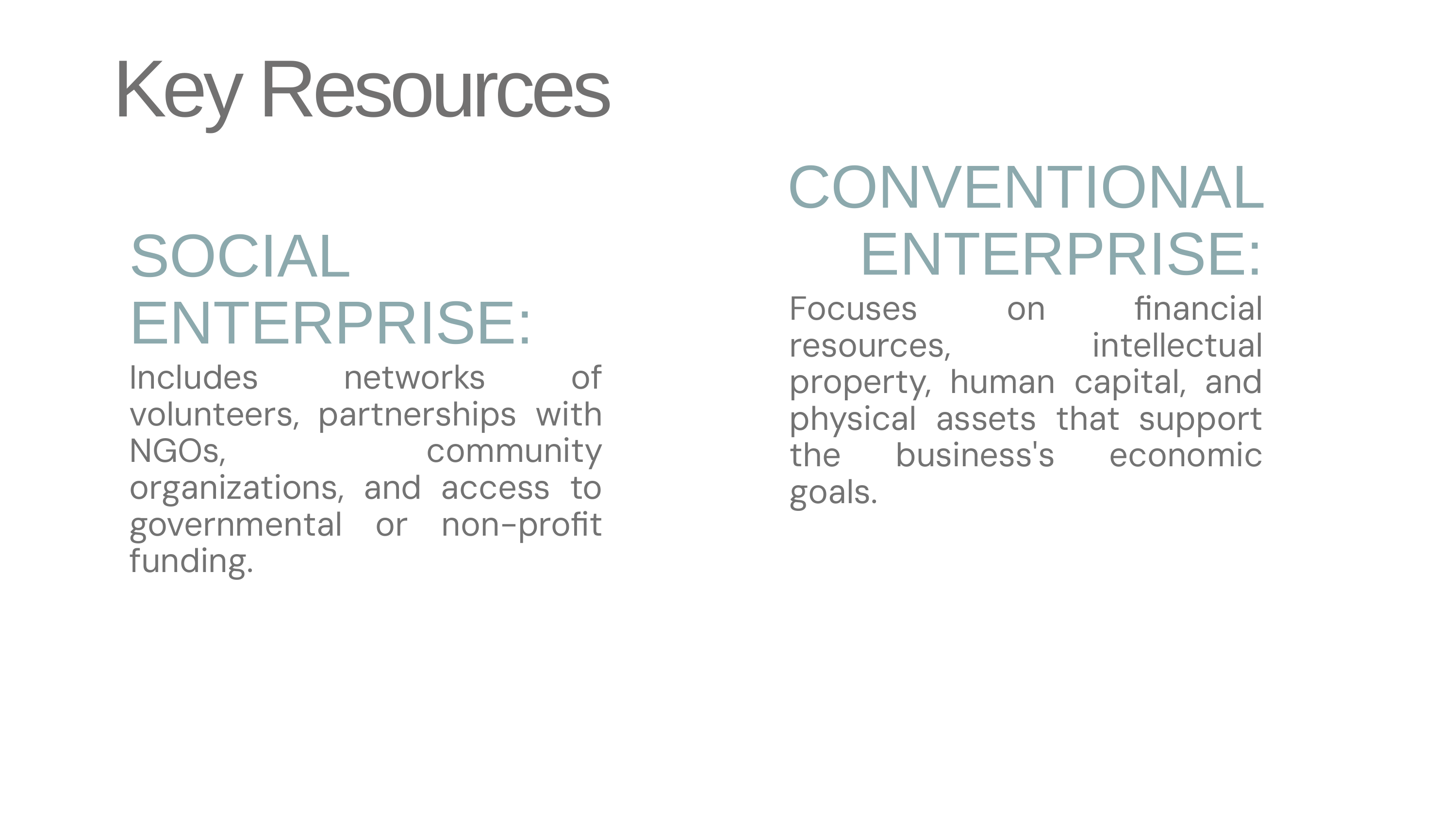

Key Resources
CONVENTIONAL ENTERPRISE:
SOCIAL ENTERPRISE:
Focuses on financial resources, intellectual property, human capital, and physical assets that support the business's economic goals.
Includes networks of volunteers, partnerships with NGOs, community organizations, and access to governmental or non-profit funding.